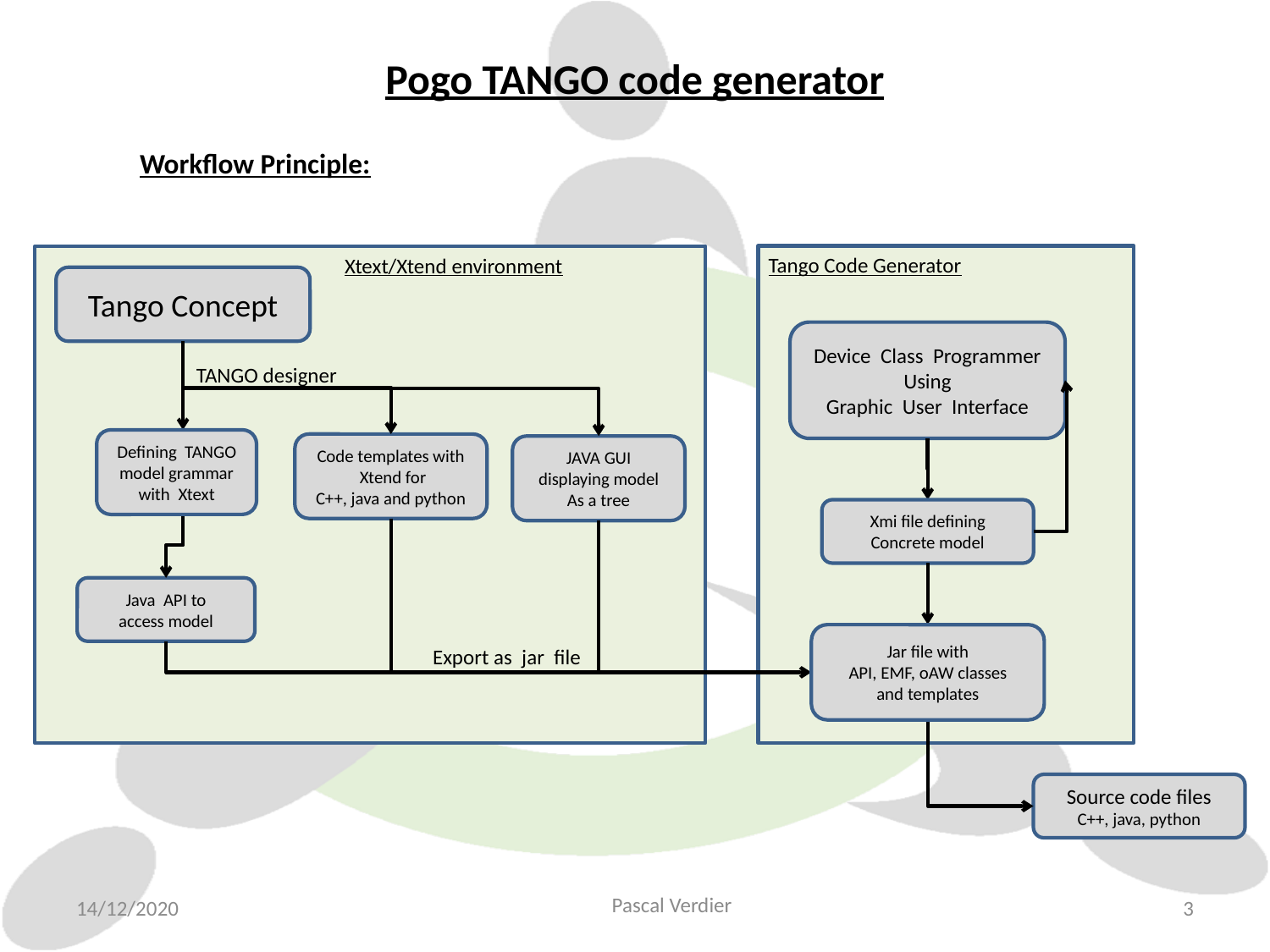

# Pogo TANGO code generator
Workflow Principle:

Tango Code Generator

Device  Class  Programmer
Using
Graphic  User  Interface
Xmi file defining
Concrete model
Source code files
C++, java, python

Xtext/Xtend environment
Tango Concept
TANGO designer
Defining  TANGO
model grammar
with  Xtext
Code templates with
 Xtend for
C++, java and python
JAVA GUI
displaying model
As a tree
Java  API to
access model
Jar file with
API, EMF, oAW classes
and templates
Export as  jar  file
Pascal Verdier
14/12/2020
3